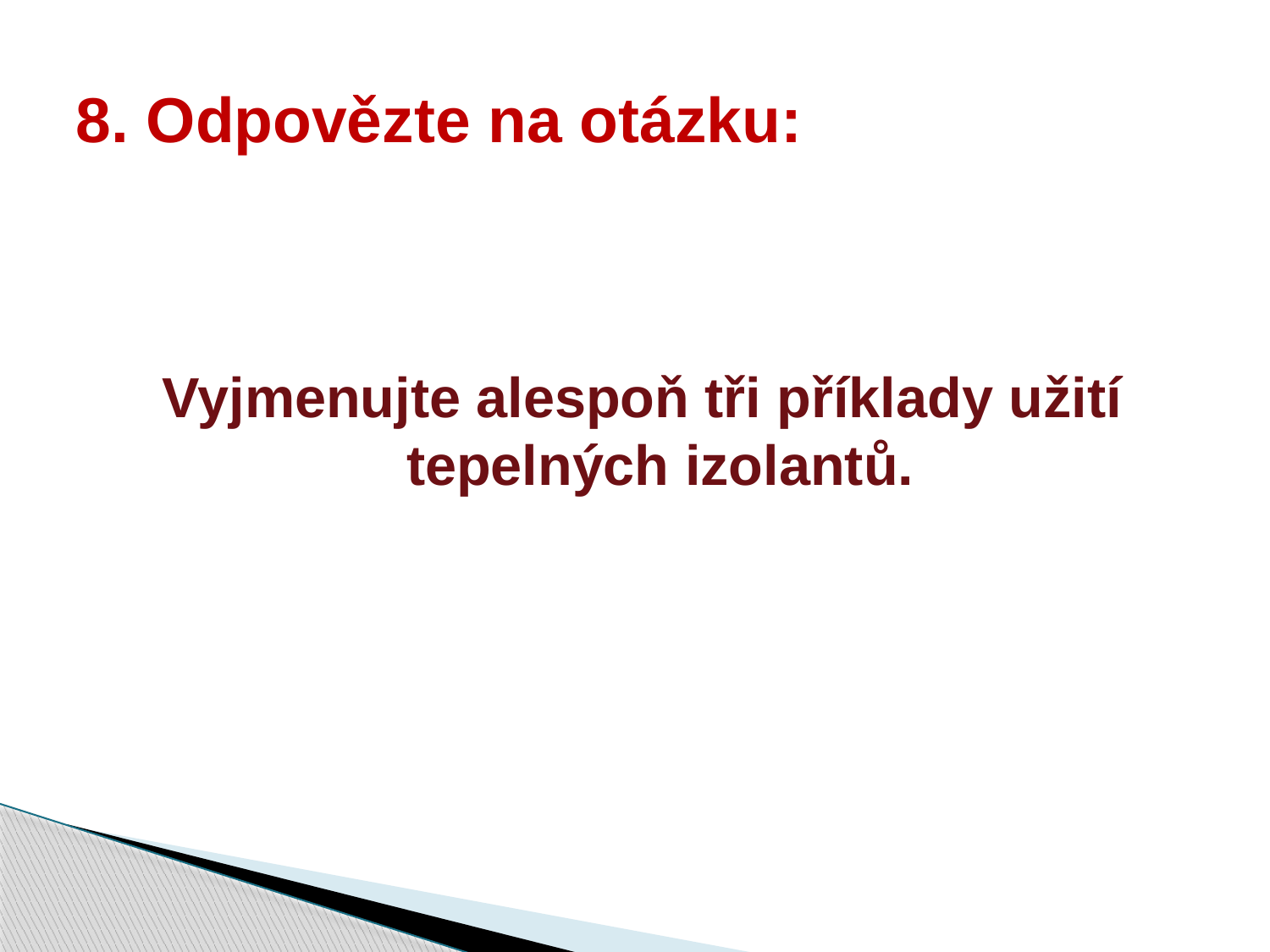

# 8. Odpovězte na otázku:

Vyjmenujte alespoň tři příklady užití tepelných izolantů.